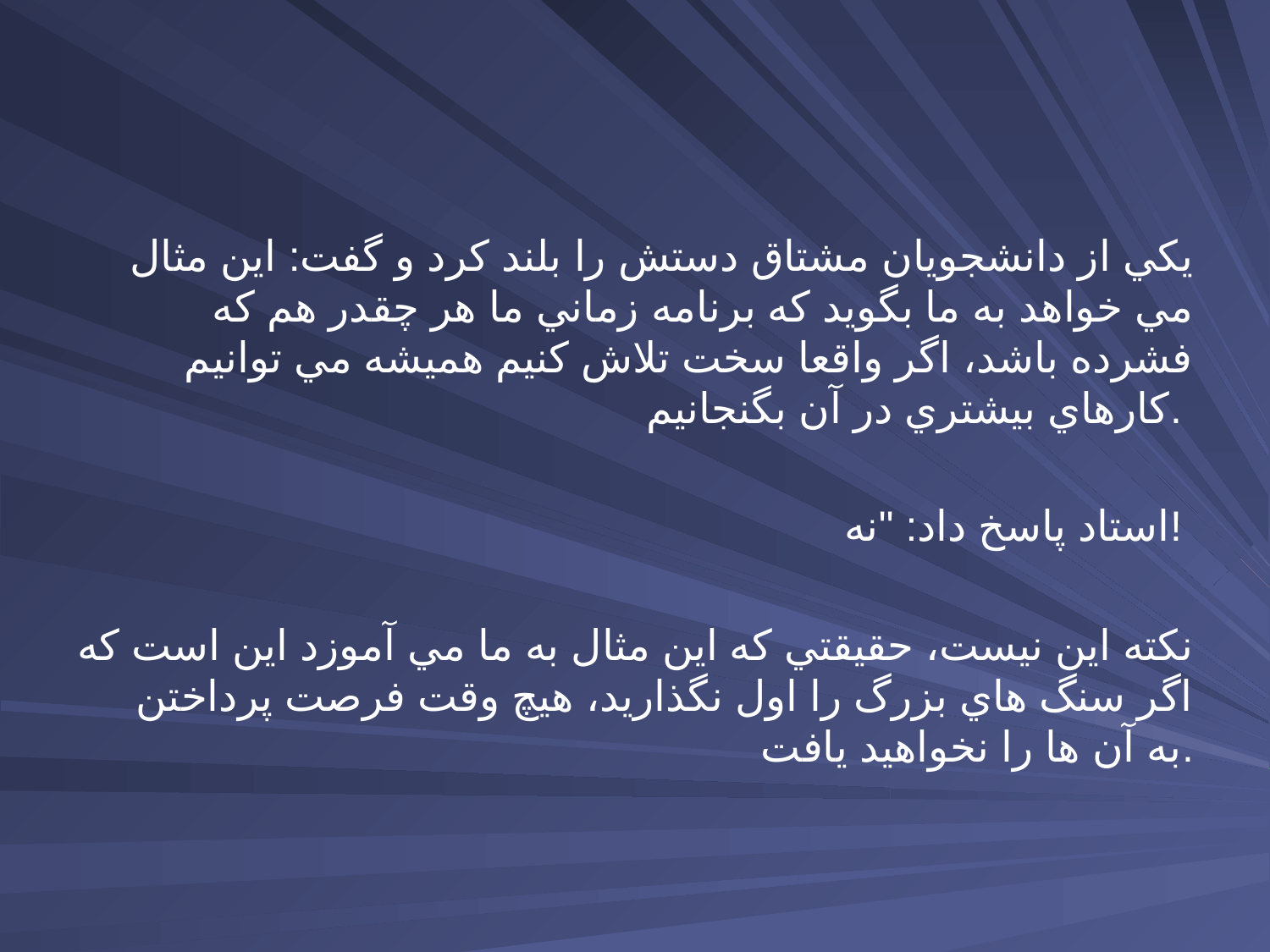

#
يكي از دانشجويان مشتاق دستش را بلند كرد و گفت: اين مثال مي خواهد به ما بگويد كه برنامه زماني ما هر چقدر هم كه فشرده باشد، اگر واقعا سخت تلاش كنيم هميشه مي توانيم كارهاي بيشتري در آن بگنجانيم.

استاد پاسخ داد: ‍"نه!

نكته اين نيست، حقيقتي كه اين مثال به ما مي آموزد اين است كه اگر سنگ هاي بزرگ را اول نگذاريد، هيچ وقت فرصت پرداختن به آن ها را نخواهيد يافت.